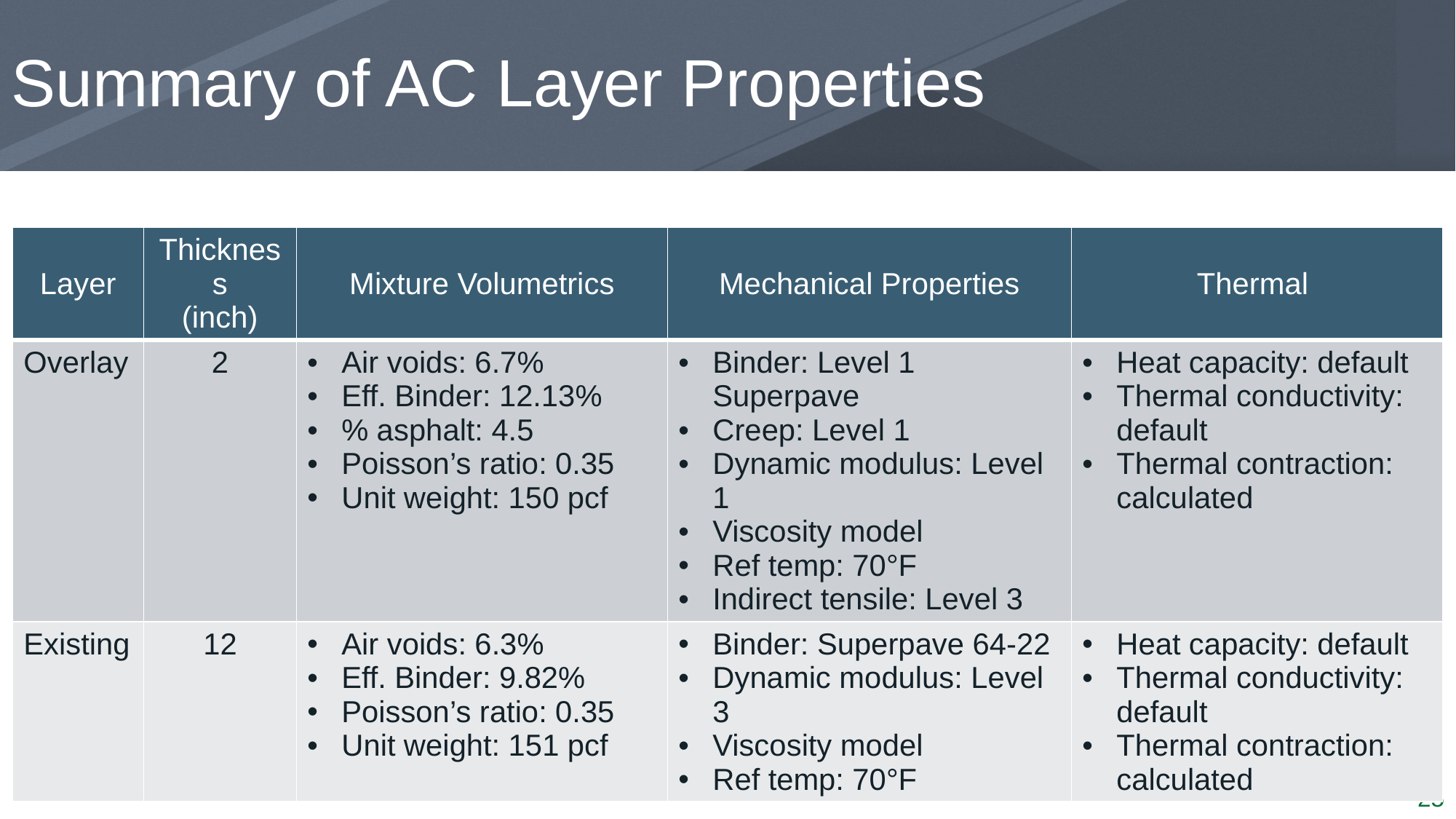

# Summary of AC Layer Properties
| Layer | Thickness (inch) | Mixture Volumetrics | Mechanical Properties | Thermal |
| --- | --- | --- | --- | --- |
| Overlay | 2 | Air voids: 6.7% Eff. Binder: 12.13% % asphalt: 4.5 Poisson’s ratio: 0.35 Unit weight: 150 pcf | Binder: Level 1 Superpave Creep: Level 1 Dynamic modulus: Level 1 Viscosity model Ref temp: 70°F Indirect tensile: Level 3 | Heat capacity: default Thermal conductivity: default Thermal contraction: calculated |
| Existing | 12 | Air voids: 6.3% Eff. Binder: 9.82% Poisson’s ratio: 0.35 Unit weight: 151 pcf | Binder: Superpave 64-22 Dynamic modulus: Level 3 Viscosity model Ref temp: 70°F | Heat capacity: default Thermal conductivity: default Thermal contraction: calculated |